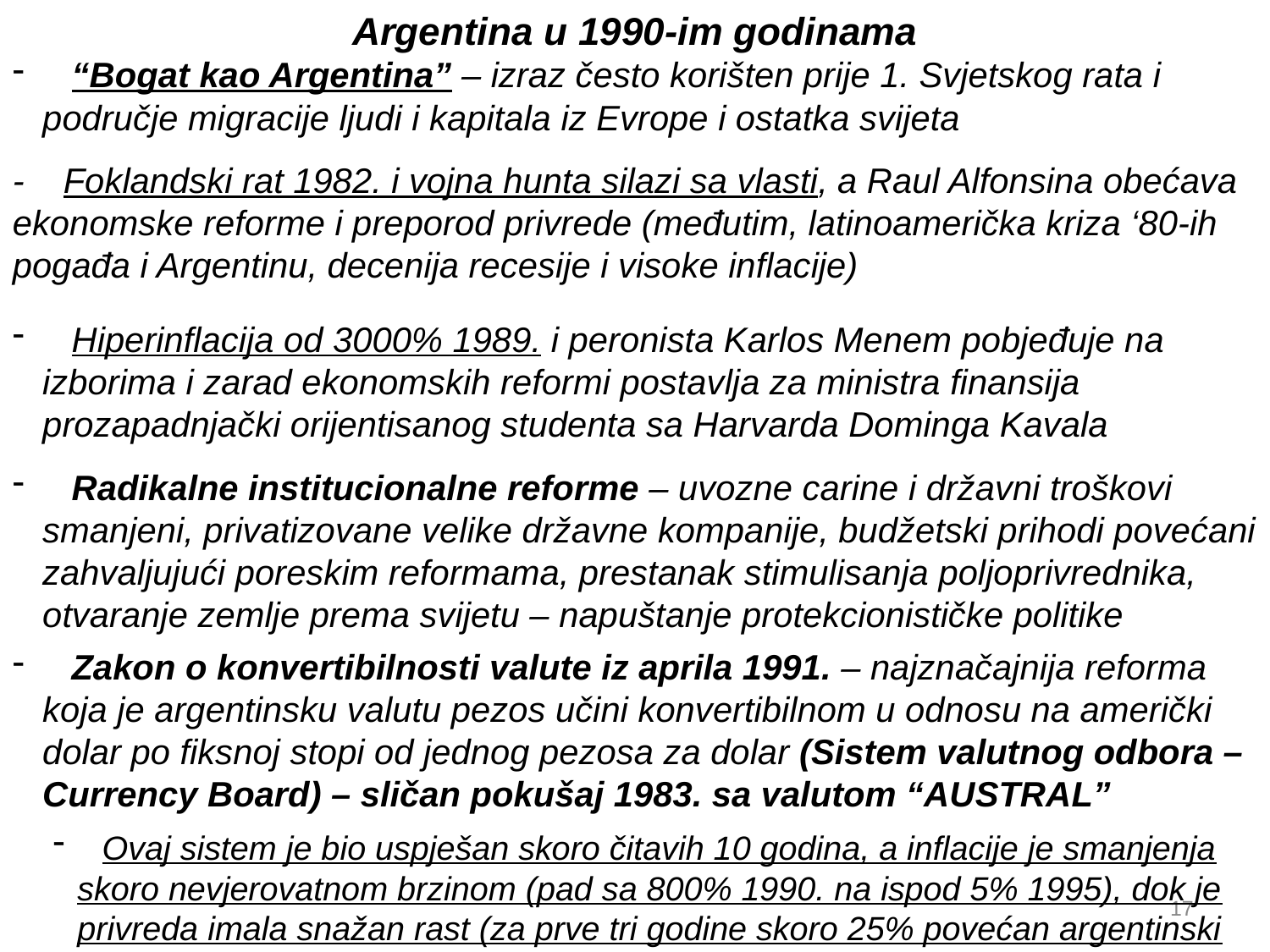

Argentina u 1990-im godinama
   “Bogat kao Argentina” – izraz često korišten prije 1. Svjetskog rata i područje migracije ljudi i kapitala iz Evrope i ostatka svijeta

-    Foklandski rat 1982. i vojna hunta silazi sa vlasti, a Raul Alfonsina obećava ekonomske reforme i preporod privrede (međutim, latinoamerička kriza ‘80-ih pogađa i Argentinu, decenija recesije i visoke inflacije)

   Hiperinflacija od 3000% 1989. i peronista Karlos Menem pobjeđuje na izborima i zarad ekonomskih reformi postavlja za ministra finansija prozapadnjački orijentisanog studenta sa Harvarda Dominga Kavala

   Radikalne institucionalne reforme – uvozne carine i državni troškovi smanjeni, privatizovane velike državne kompanije, budžetski prihodi povećani zahvaljujući poreskim reformama, prestanak stimulisanja poljoprivrednika, otvaranje zemlje prema svijetu – napuštanje protekcionističke politike

   Zakon o konvertibilnosti valute iz aprila 1991. – najznačajnija reforma koja je argentinsku valutu pezos učini konvertibilnom u odnosu na američki dolar po fiksnoj stopi od jednog pezosa za dolar (Sistem valutnog odbora – Currency Board) – sličan pokušaj 1983. sa valutom “AUSTRAL”

  Ovaj sistem je bio uspješan skoro čitavih 10 godina, a inflacije je smanjenja skoro nevjerovatnom brzinom (pad sa 800% 1990. na ispod 5% 1995), dok je privreda imala snažan rast (za prve tri godine skoro 25% povećan argentinski BDP)

17